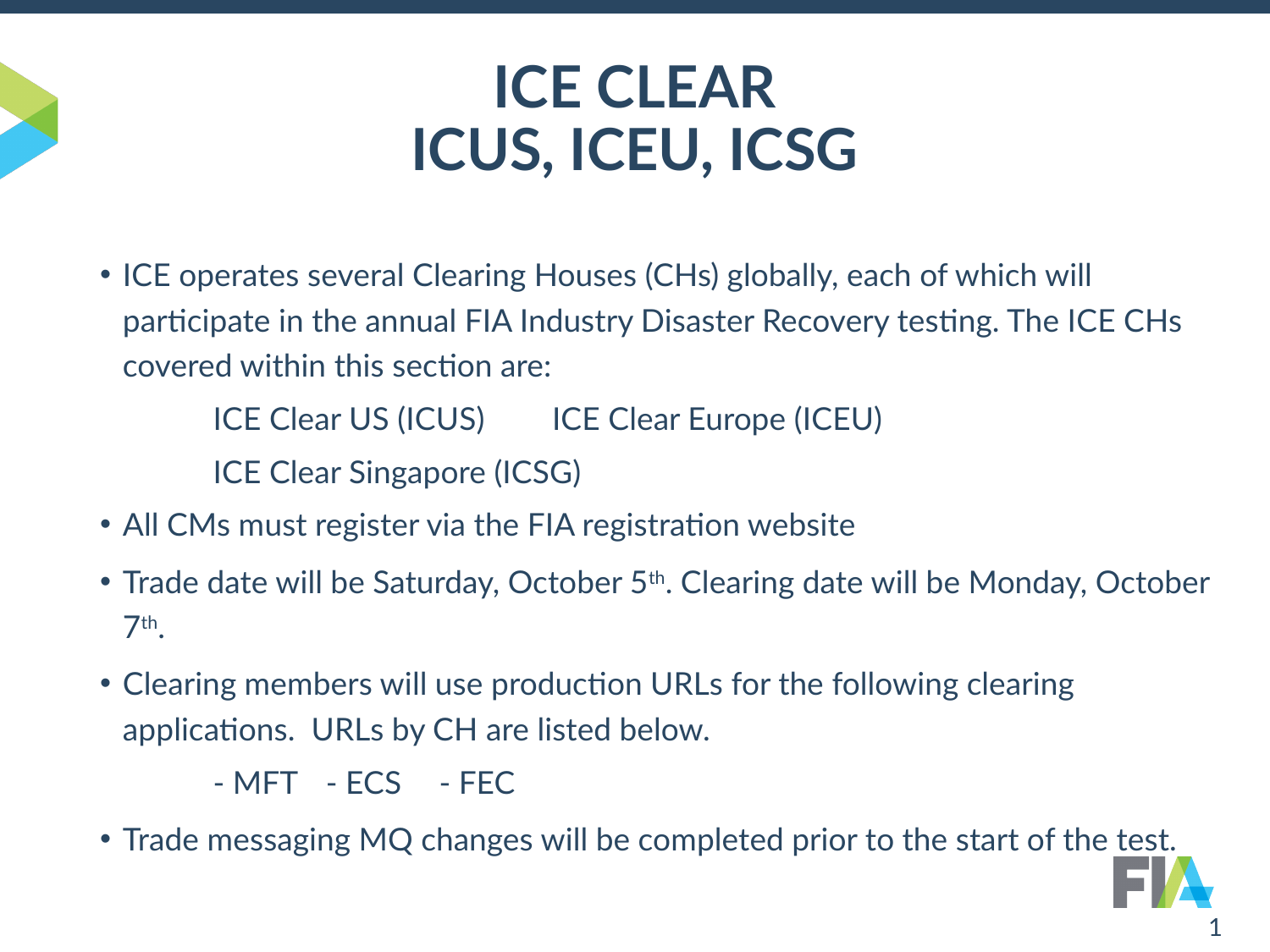

# ICE CLEAR ICUS, ICEU, ICSG
ICE operates several Clearing Houses (CHs) globally, each of which will participate in the annual FIA Industry Disaster Recovery testing. The ICE CHs covered within this section are:
	ICE Clear US (ICUS)		ICE Clear Europe (ICEU)
	ICE Clear Singapore (ICSG)
All CMs must register via the FIA registration website
Trade date will be Saturday, October 5th. Clearing date will be Monday, October 7th.
Clearing members will use production URLs for the following clearing applications.  URLs by CH are listed below.
	- MFT		- ECS		- FEC
Trade messaging MQ changes will be completed prior to the start of the test.